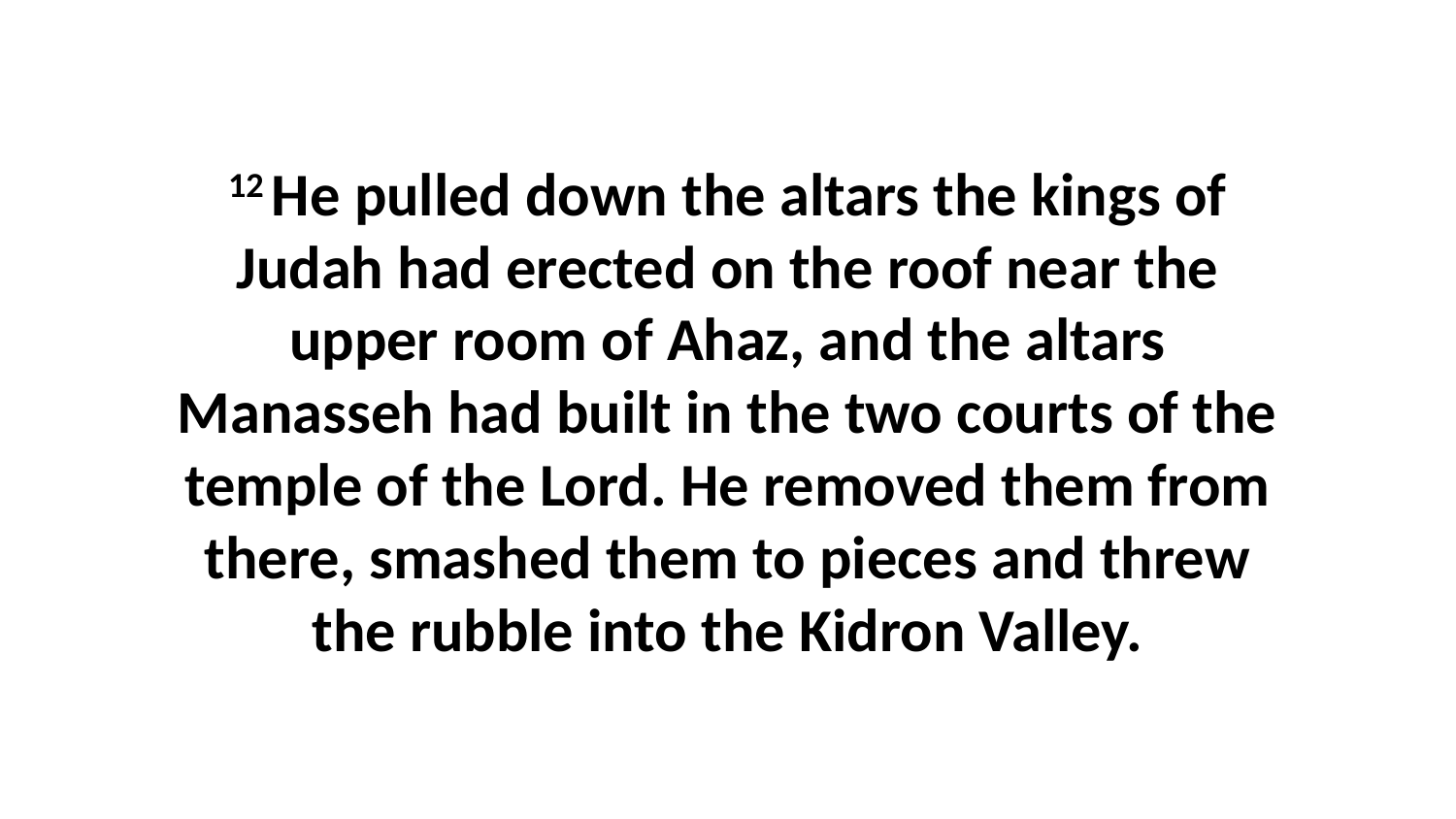

12 He pulled down the altars the kings of Judah had erected on the roof near the upper room of Ahaz, and the altars Manasseh had built in the two courts of the temple of the Lord. He removed them from there, smashed them to pieces and threw the rubble into the Kidron Valley.